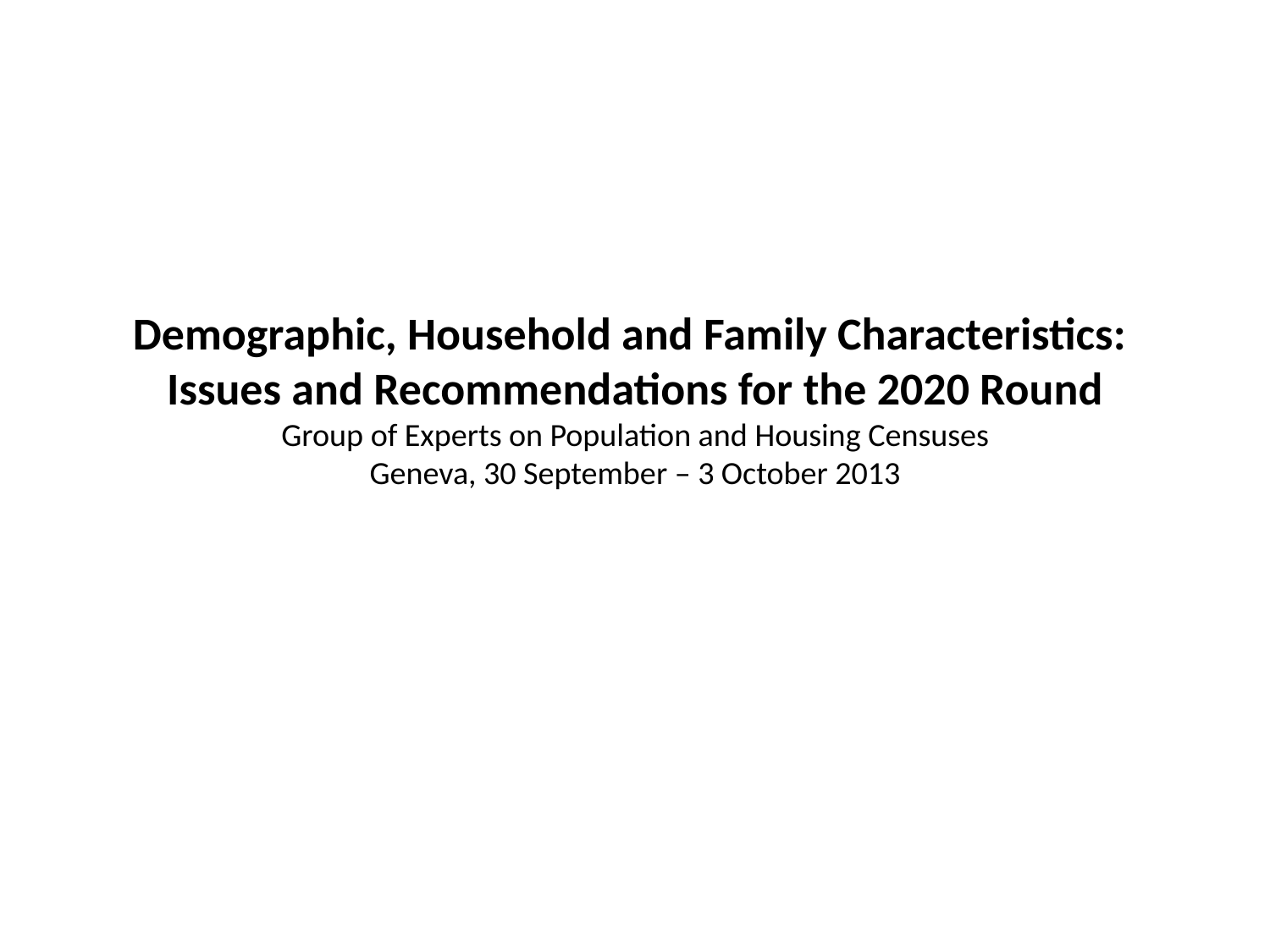

# Demographic, Household and Family Characteristics: Issues and Recommendations for the 2020 Round Group of Experts on Population and Housing Censuses Geneva, 30 September – 3 October 2013